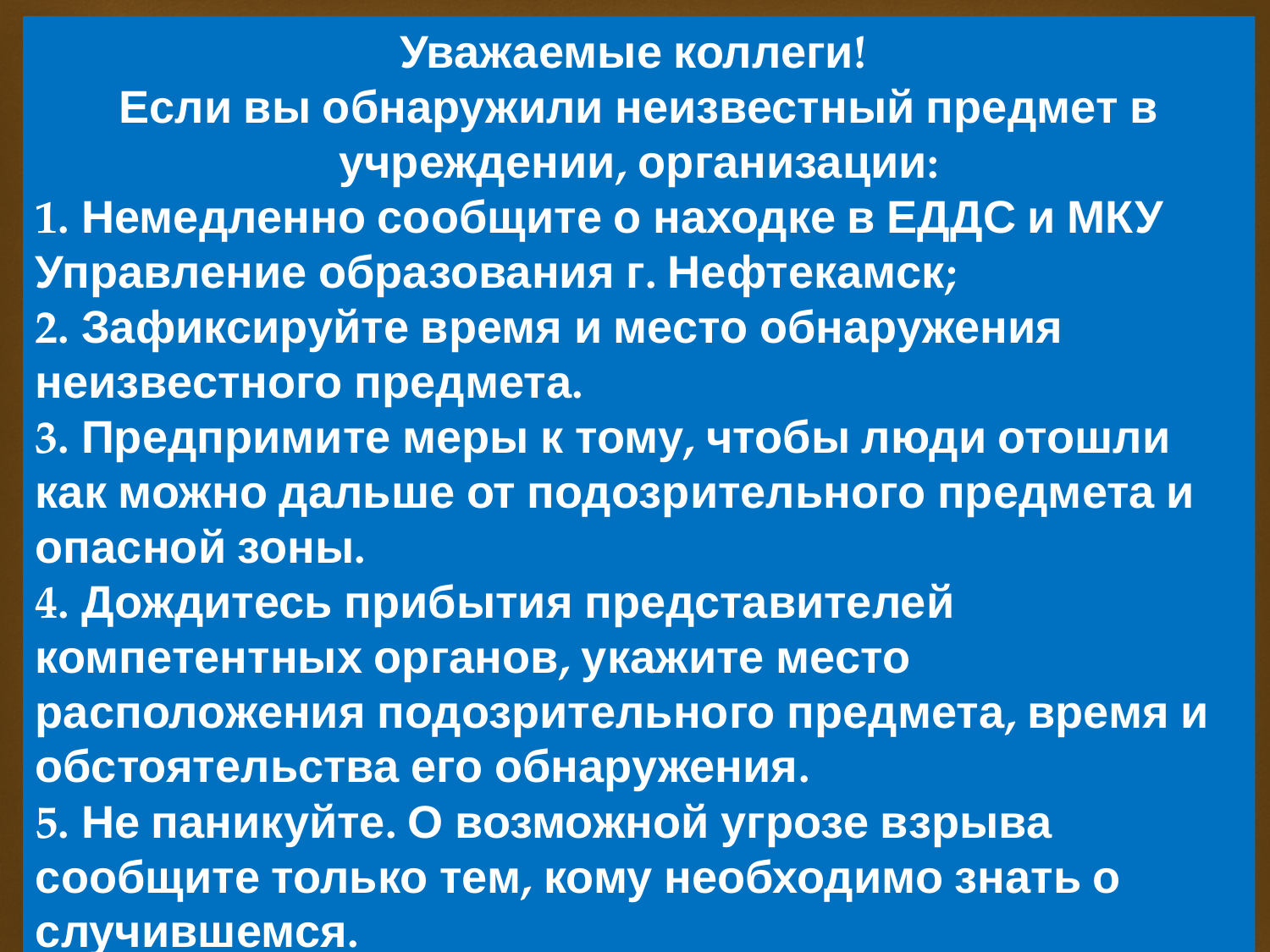

Уважаемые коллеги!
Если вы обнаружили неизвестный предмет в учреждении, организации:
1. Немедленно сообщите о находке в ЕДДС и МКУ Управление образования г. Нефтекамск;
2. Зафиксируйте время и место обнаружения неизвестного предмета.
3. Предпримите меры к тому, чтобы люди отошли как можно дальше от подозрительного предмета и опасной зоны.
4. Дождитесь прибытия представителей компетентных органов, укажите место расположения подозрительного предмета, время и обстоятельства его обнаружения.
5. Не паникуйте. О возможной угрозе взрыва сообщите только тем, кому необходимо знать о случившемся.